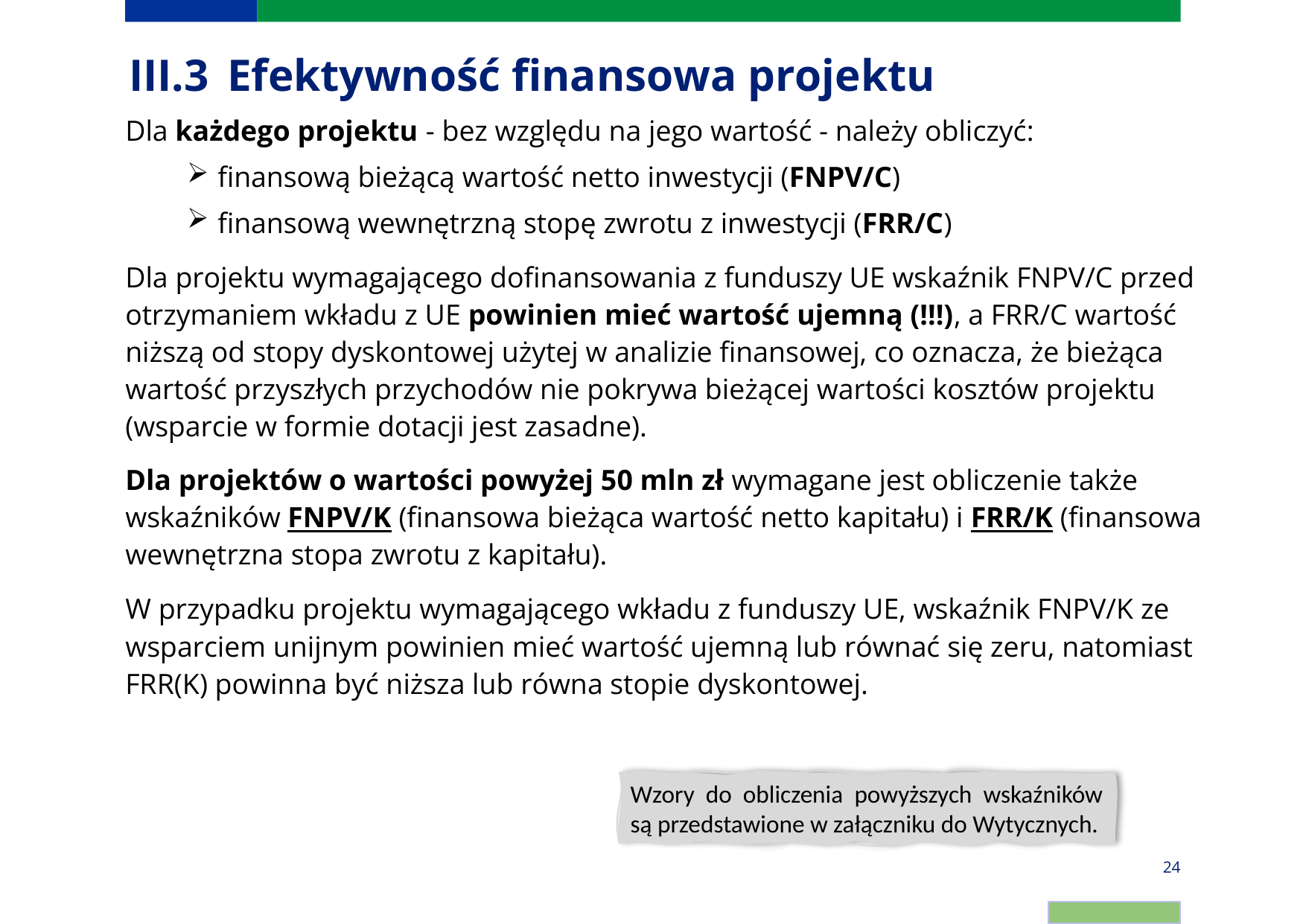

# III.3	Efektywność finansowa projektu
Dla każdego projektu - bez względu na jego wartość - należy obliczyć:
finansową bieżącą wartość netto inwestycji (FNPV/C)
finansową wewnętrzną stopę zwrotu z inwestycji (FRR/C)
Dla projektu wymagającego dofinansowania z funduszy UE wskaźnik FNPV/C przed otrzymaniem wkładu z UE powinien mieć wartość ujemną (!!!), a FRR/C wartość niższą od stopy dyskontowej użytej w analizie finansowej, co oznacza, że bieżąca wartość przyszłych przychodów nie pokrywa bieżącej wartości kosztów projektu (wsparcie w formie dotacji jest zasadne).
Dla projektów o wartości powyżej 50 mln zł wymagane jest obliczenie także wskaźników FNPV/K (finansowa bieżąca wartość netto kapitału) i FRR/K (finansowa wewnętrzna stopa zwrotu z kapitału).
W przypadku projektu wymagającego wkładu z funduszy UE, wskaźnik FNPV/K ze wsparciem unijnym powinien mieć wartość ujemną lub równać się zeru, natomiast FRR(K) powinna być niższa lub równa stopie dyskontowej.

Wzory do obliczenia powyższych wskaźników są przedstawione w załączniku do Wytycznych.
24